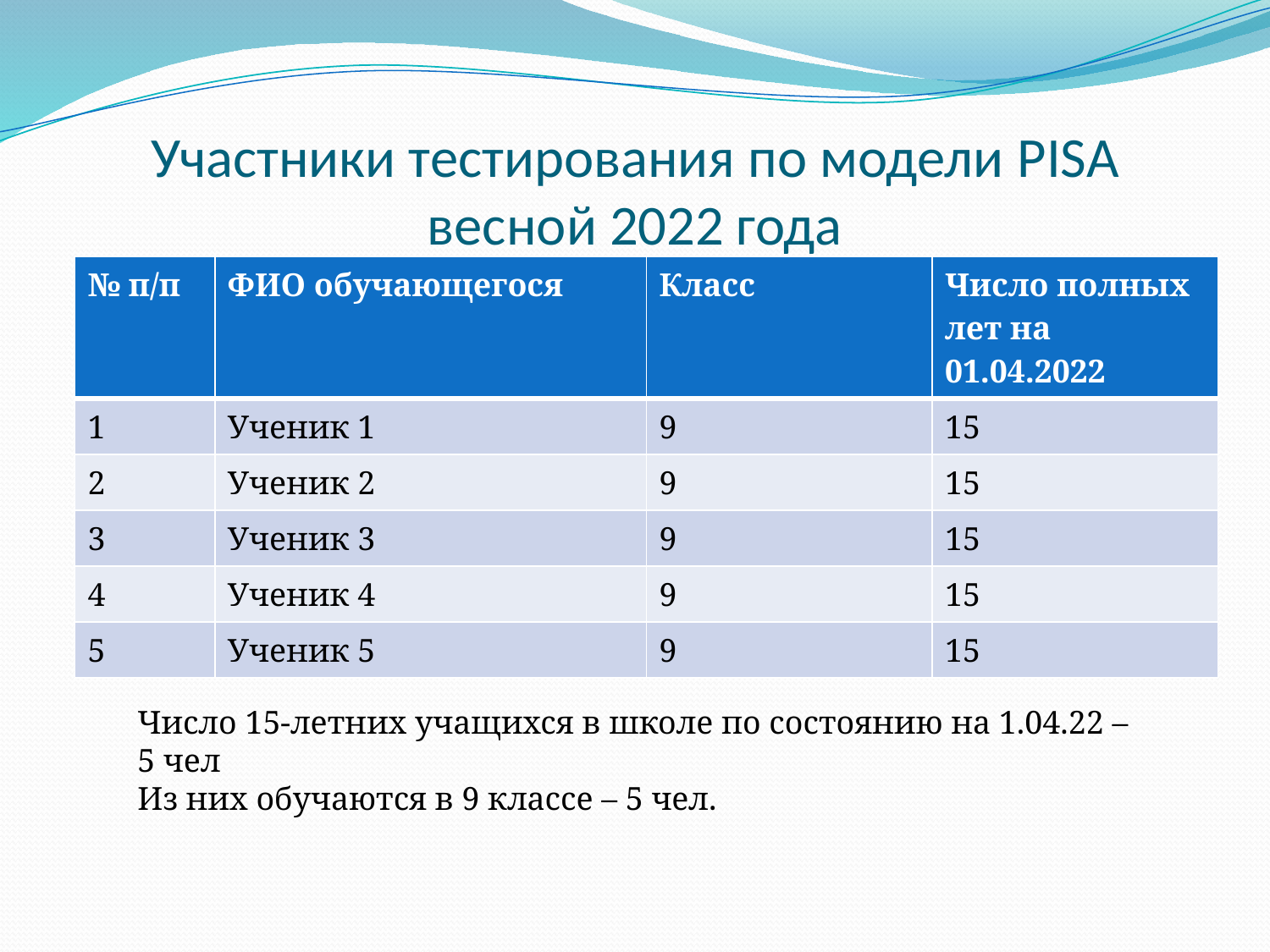

# Участники тестирования по модели PISA весной 2022 года
| № п/п | ФИО обучающегося | Класс | Число полных лет на 01.04.2022 |
| --- | --- | --- | --- |
| 1 | Ученик 1 | 9 | 15 |
| 2 | Ученик 2 | 9 | 15 |
| 3 | Ученик 3 | 9 | 15 |
| 4 | Ученик 4 | 9 | 15 |
| 5 | Ученик 5 | 9 | 15 |
Число 15-летних учащихся в школе по состоянию на 1.04.22 – 5 чел
Из них обучаются в 9 классе – 5 чел.